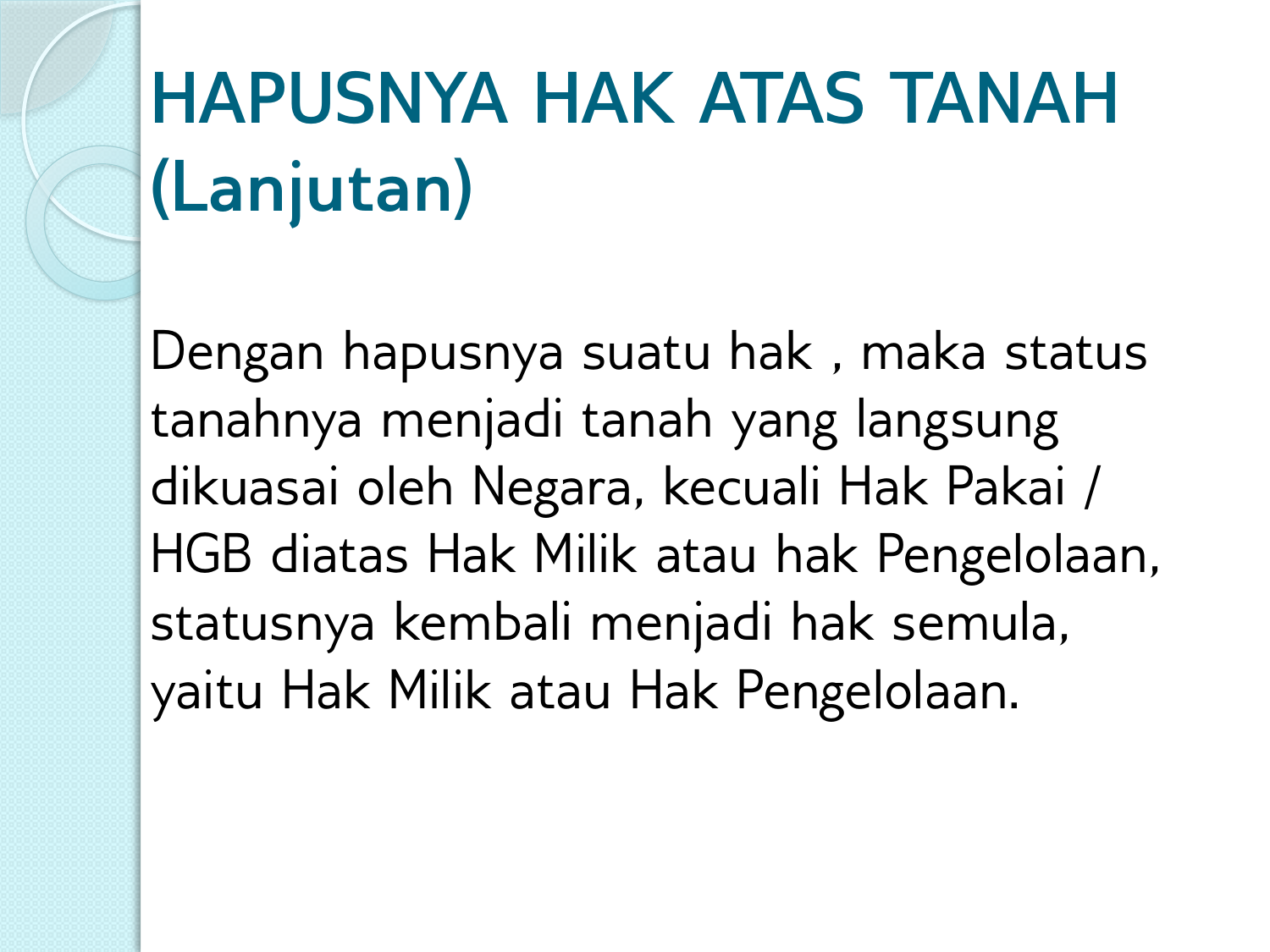

# HAPUSNYA HAK ATAS TANAH   (Lanjutan)
Dengan hapusnya suatu hak , maka status tanahnya menjadi tanah yang langsung dikuasai oleh Negara, kecuali Hak Pakai / HGB diatas Hak Milik atau hak Pengelolaan, statusnya kembali menjadi hak semula, yaitu Hak Milik atau Hak Pengelolaan.